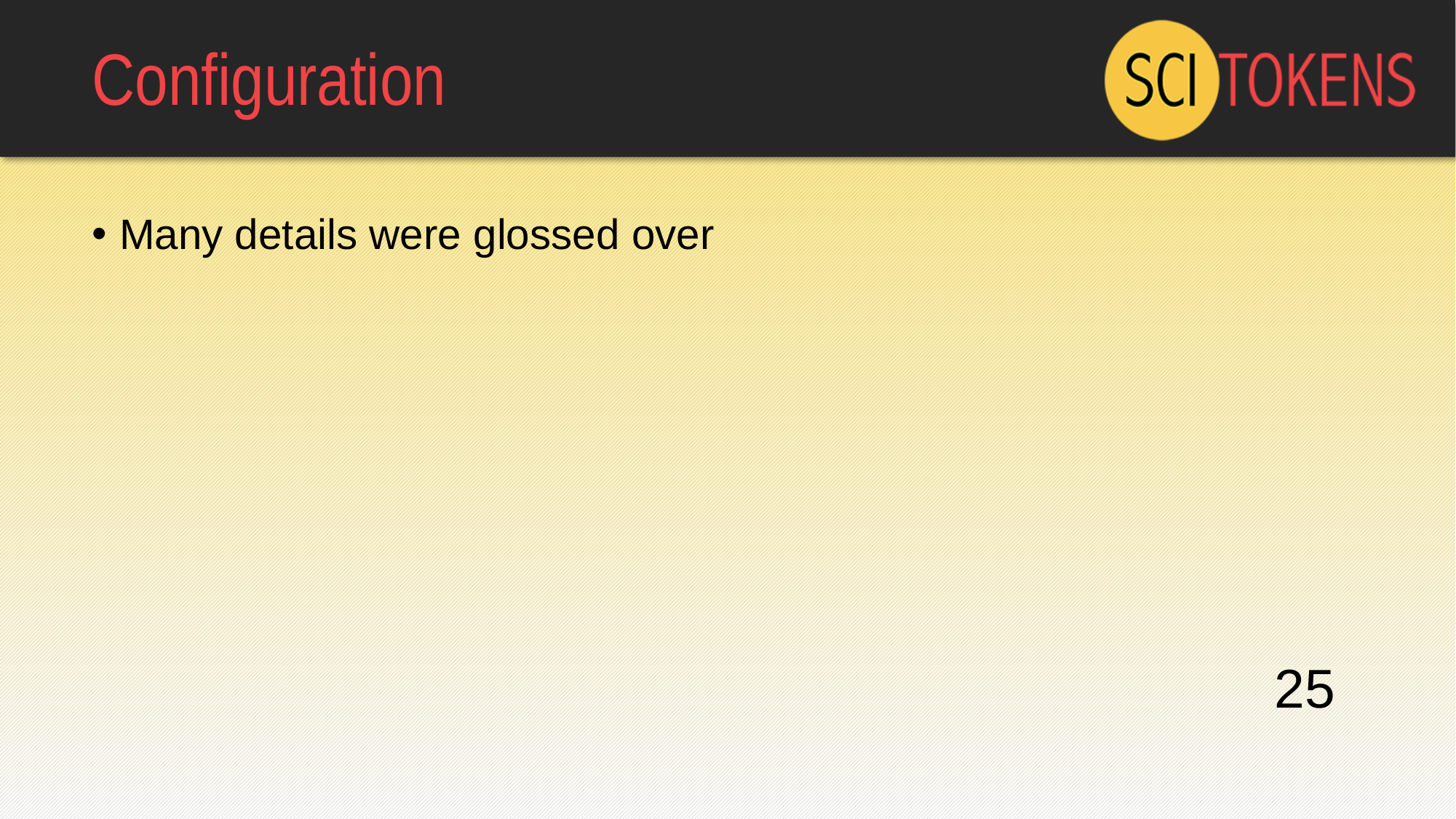

# Configuration
Many details were glossed over
25